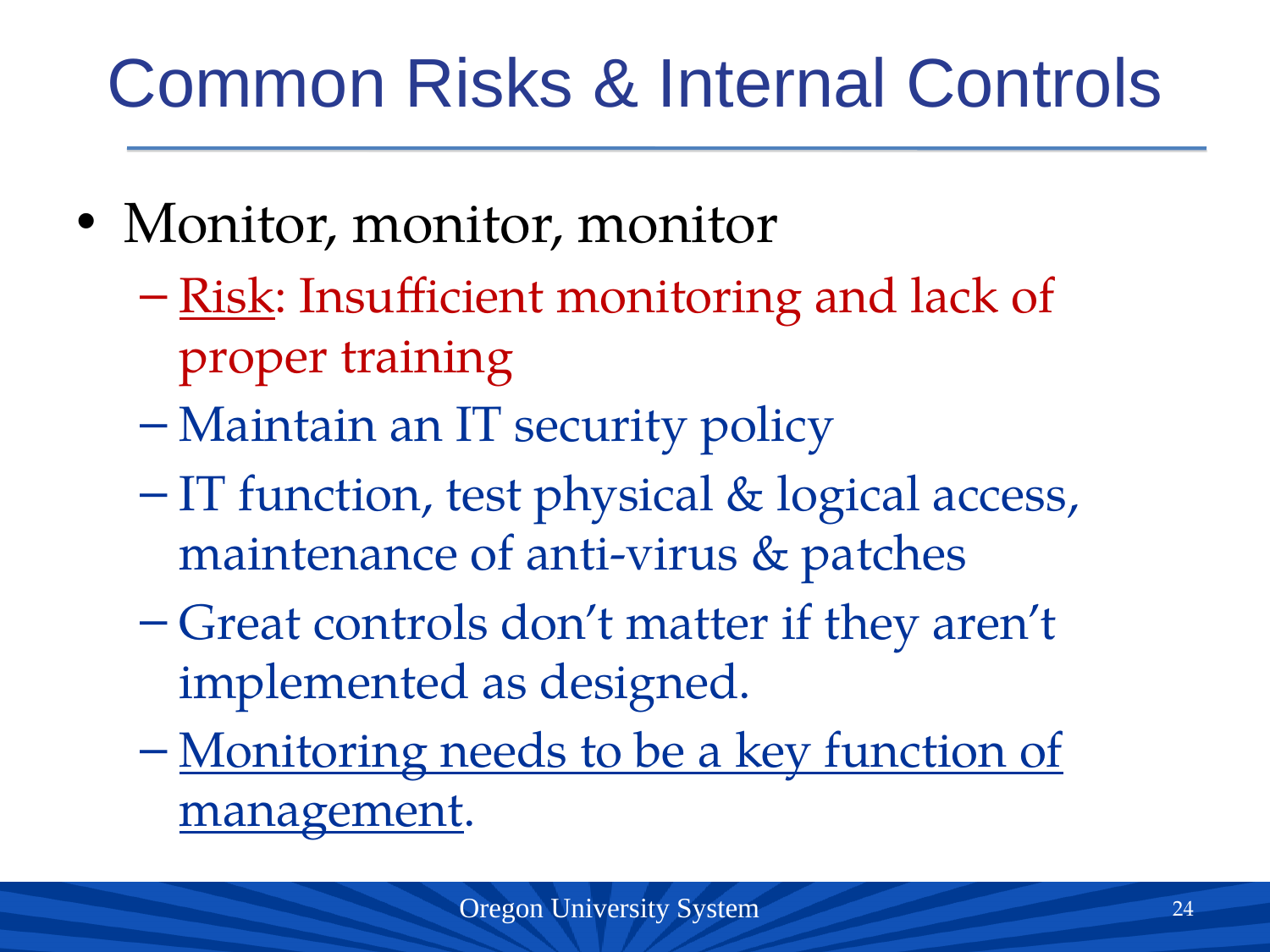

# Common Risks & Internal Controls
Monitor, monitor, monitor
Risk: Insufficient monitoring and lack of proper training
Maintain an IT security policy
IT function, test physical & logical access, maintenance of anti-virus & patches
Great controls don’t matter if they aren’t implemented as designed.
Monitoring needs to be a key function of management.
24